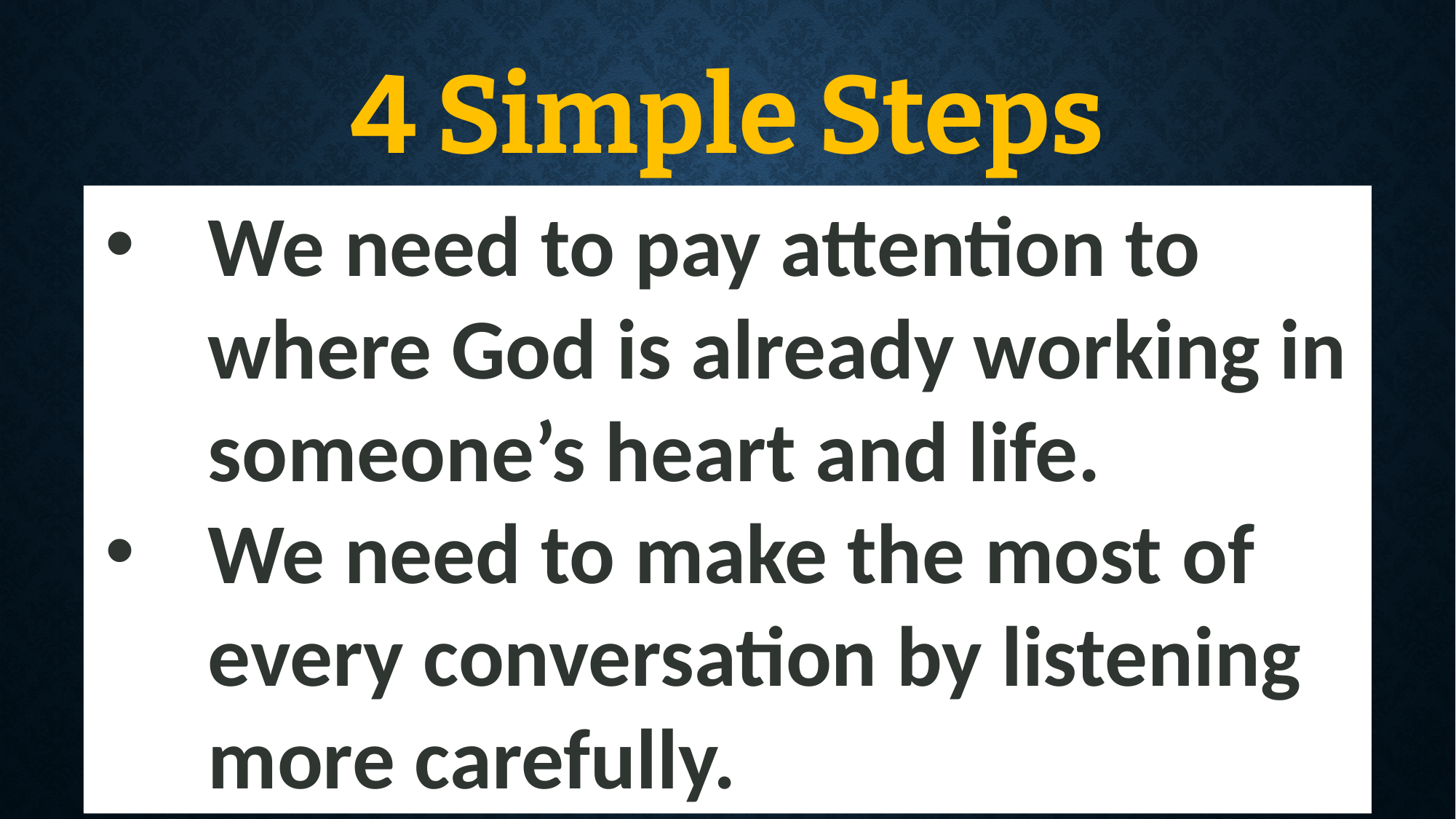

4 Simple Steps

We need to pay attention to where God is already working in someone’s heart and life.
We need to make the most of every conversation by listening more carefully.